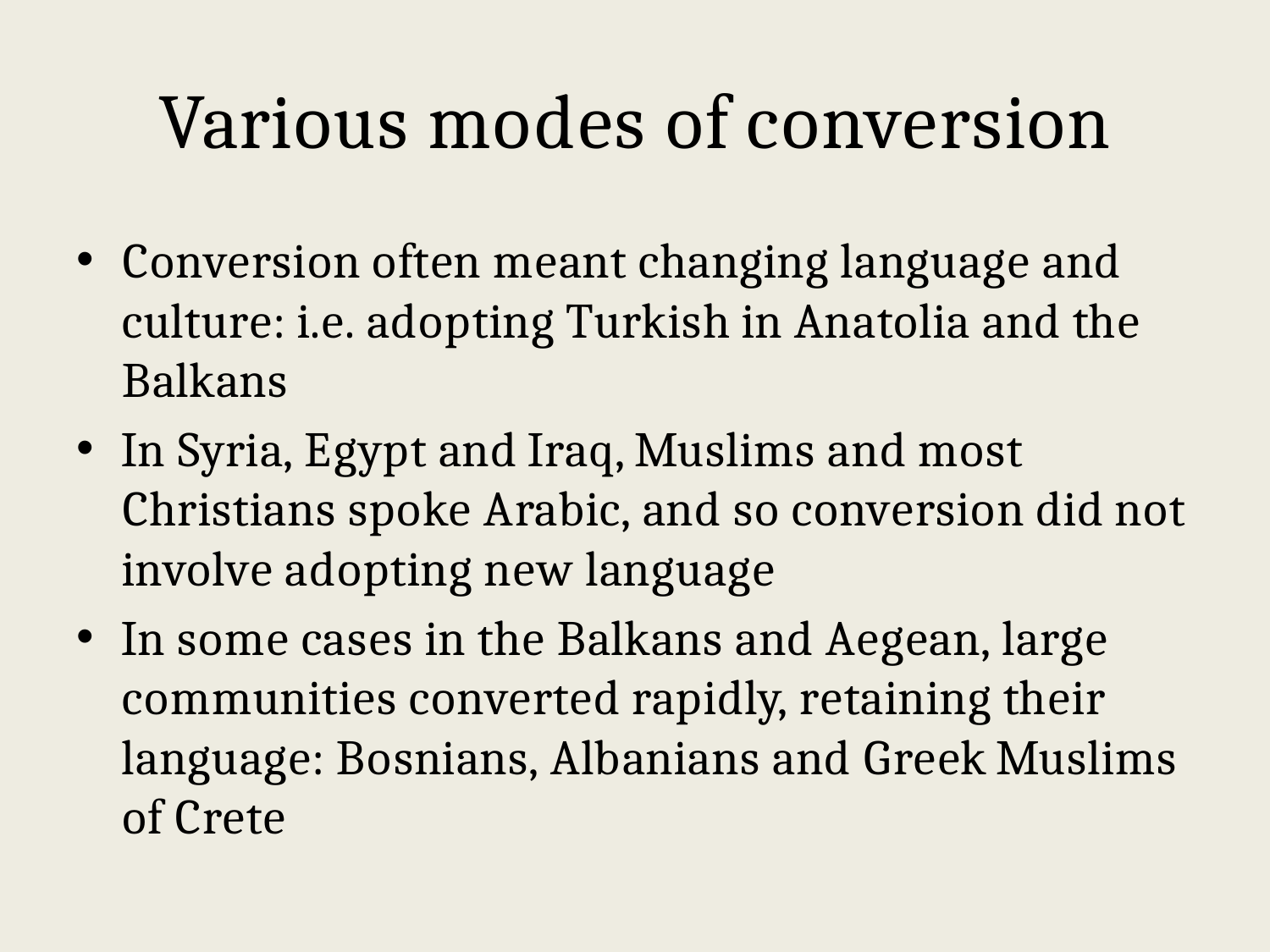

# Various modes of conversion
Conversion often meant changing language and culture: i.e. adopting Turkish in Anatolia and the Balkans
In Syria, Egypt and Iraq, Muslims and most Christians spoke Arabic, and so conversion did not involve adopting new language
In some cases in the Balkans and Aegean, large communities converted rapidly, retaining their language: Bosnians, Albanians and Greek Muslims of Crete